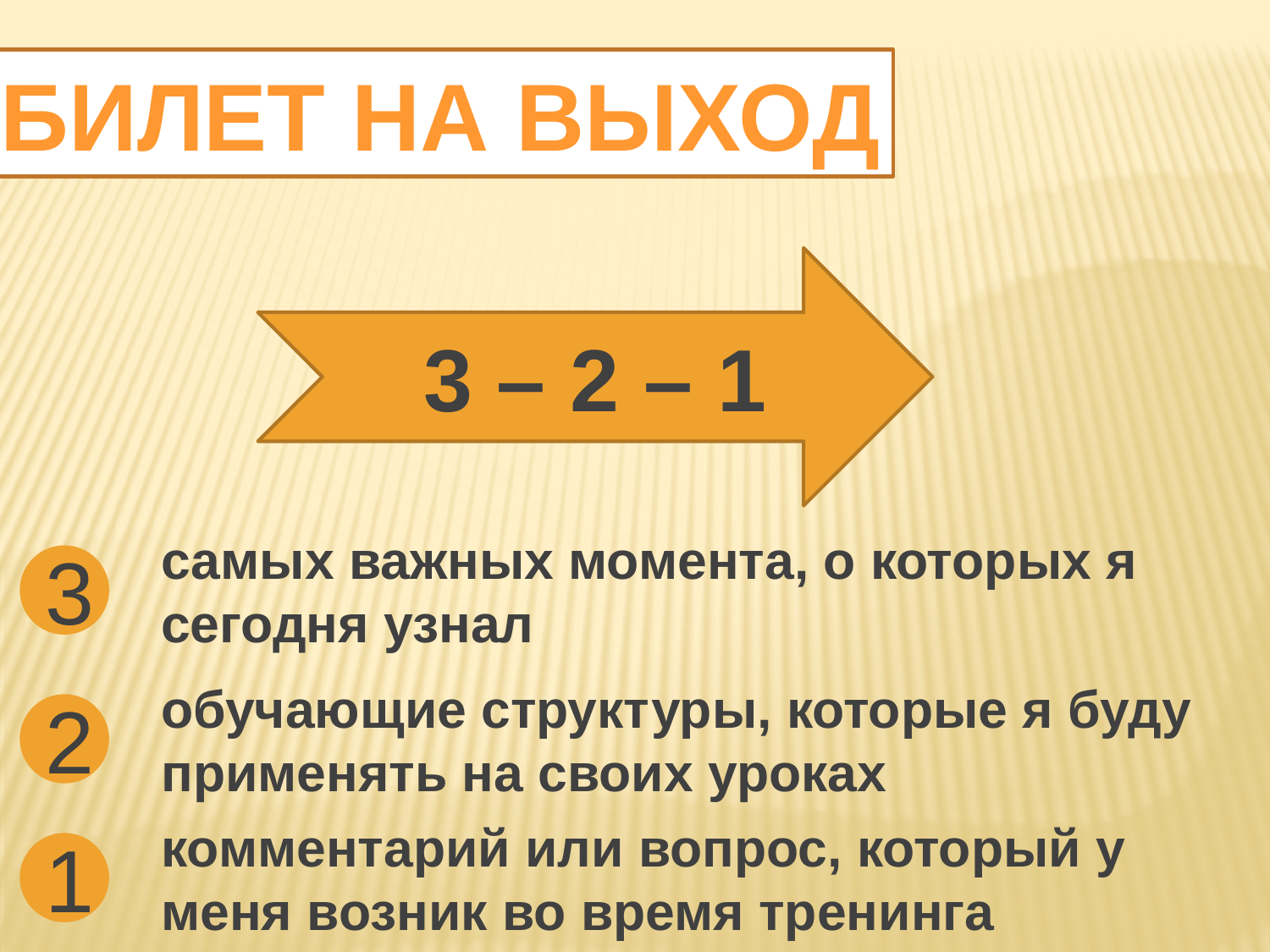

Билет на выход
3 – 2 – 1
3
самых важных момента, о которых я сегодня узнал
2
обучающие структуры, которые я буду применять на своих уроках
1
комментарий или вопрос, который у меня возник во время тренинга